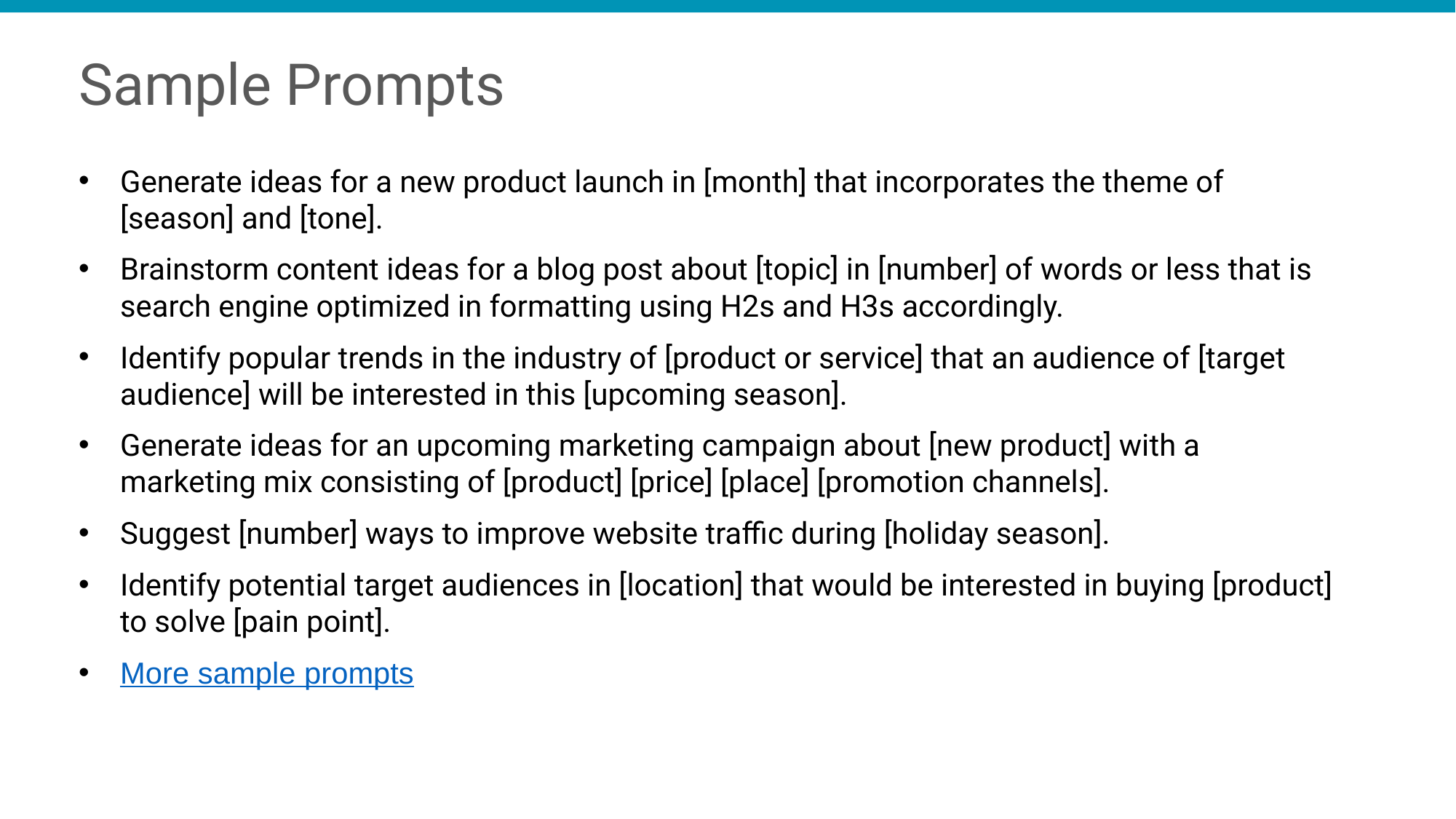

Sample Prompts
Generate ideas for a new product launch in [month] that incorporates the theme of [season] and [tone].
Brainstorm content ideas for a blog post about [topic] in [number] of words or less that is search engine optimized in formatting using H2s and H3s accordingly.
Identify popular trends in the industry of [product or service] that an audience of [target audience] will be interested in this [upcoming season].
Generate ideas for an upcoming marketing campaign about [new product] with a marketing mix consisting of [product] [price] [place] [promotion channels].
Suggest [number] ways to improve website traffic during [holiday season].
Identify potential target audiences in [location] that would be interested in buying [product] to solve [pain point].
More sample prompts